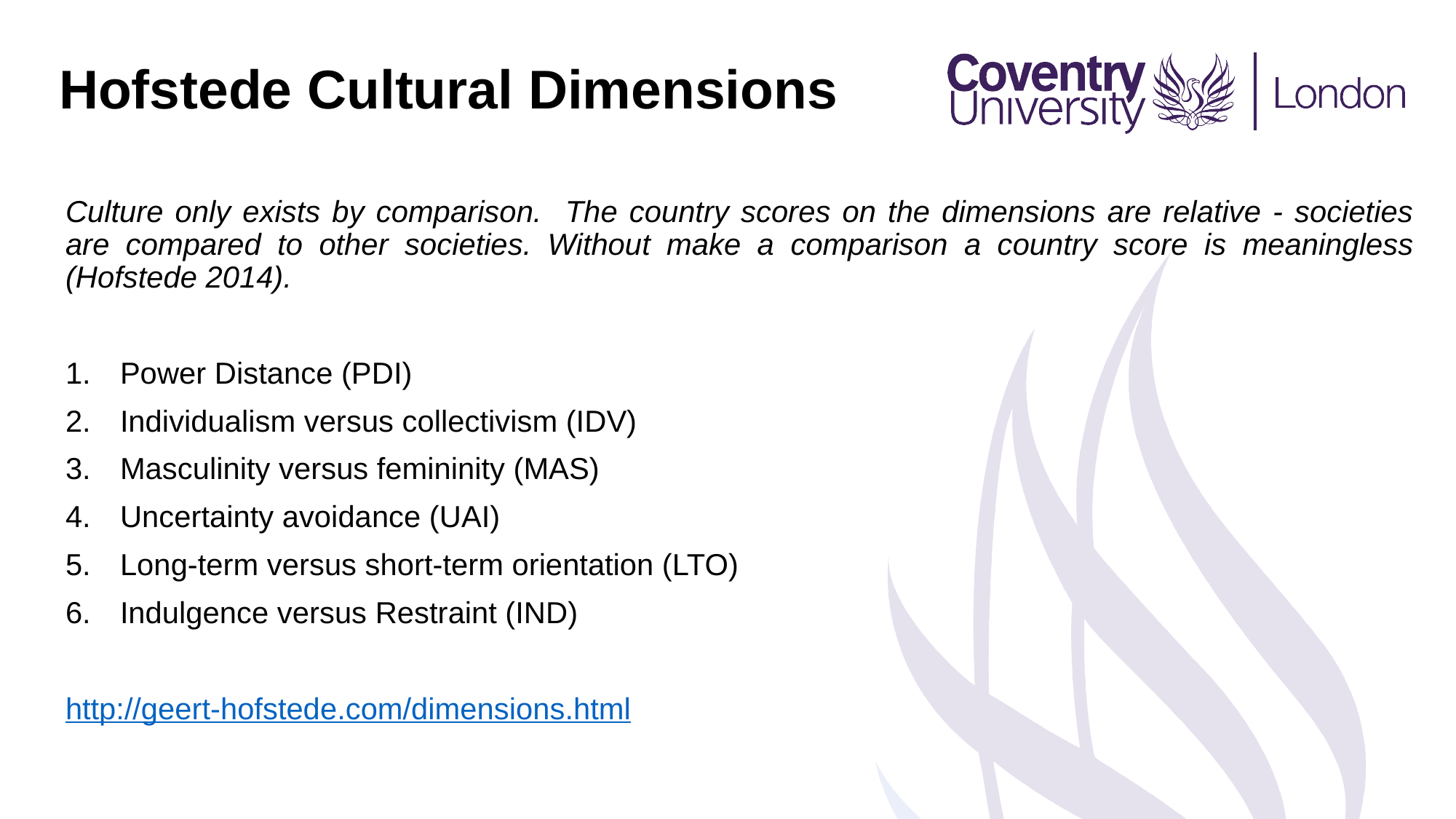

Hofstede Cultural Dimensions
Culture only exists by comparison.  The country scores on the dimensions are relative - societies are compared to other societies. Without make a comparison a country score is meaningless (Hofstede 2014).

Power Distance (PDI)
Individualism versus collectivism (IDV)
Masculinity versus femininity (MAS)
Uncertainty avoidance (UAI)
Long-term versus short-term orientation (LTO)
Indulgence versus Restraint (IND)

http://geert-hofstede.com/dimensions.html